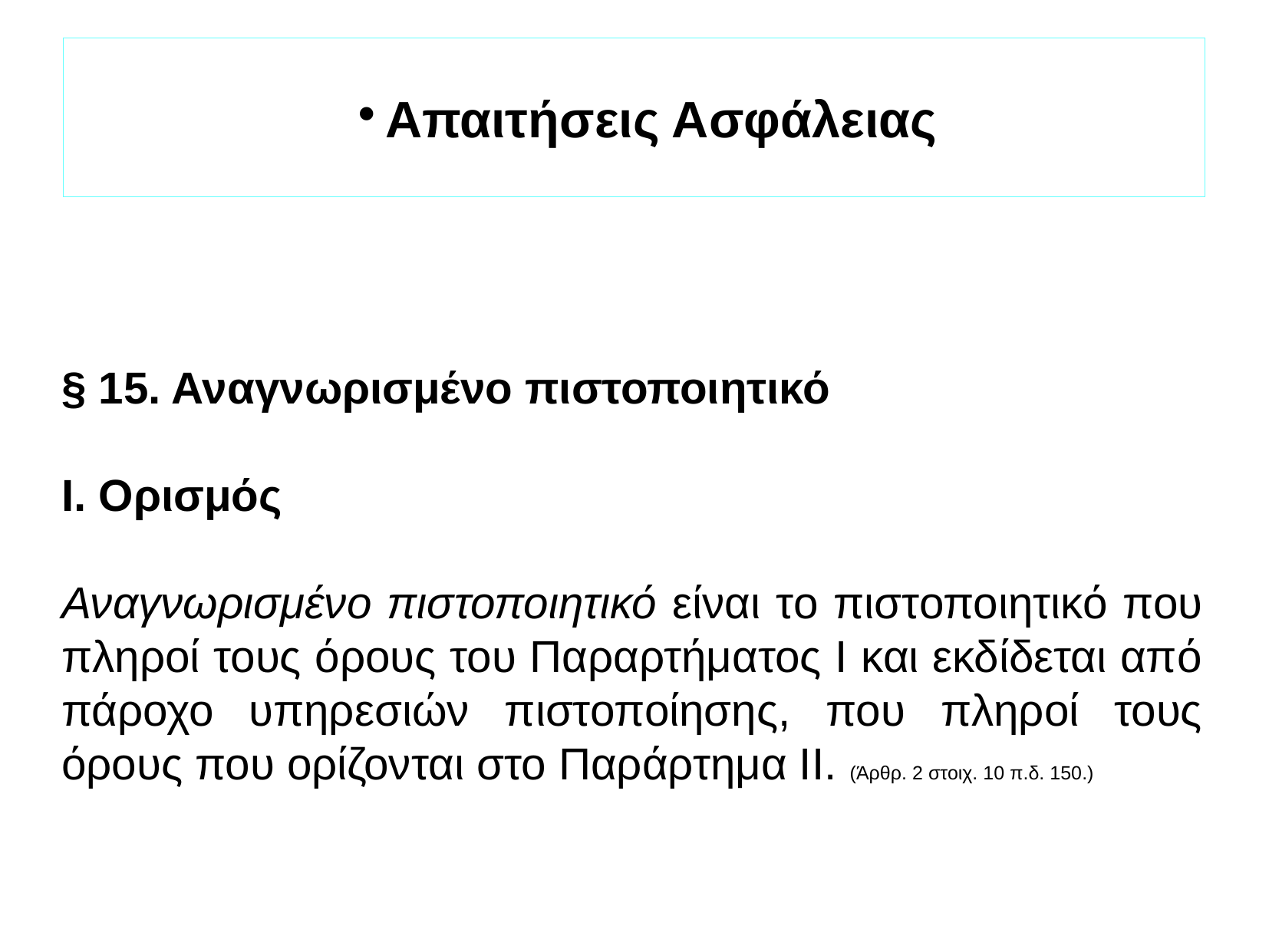

Απαιτήσεις Ασφάλειας
§ 15. Αναγνωρισμένο πιστοποιητικό

Ι. Ορισμός

Αναγνωρισμένο πιστοποιητικό είναι το πιστοποιητικό που πληροί τους όρους του Παραρτήματος Ι και εκδίδεται από πάροχο υπηρεσιών πιστοποίησης, που πληροί τους όρους που ορίζονται στο Παράρτημα ΙΙ. (Άρθρ. 2 στοιχ. 10 π.δ. 150.)